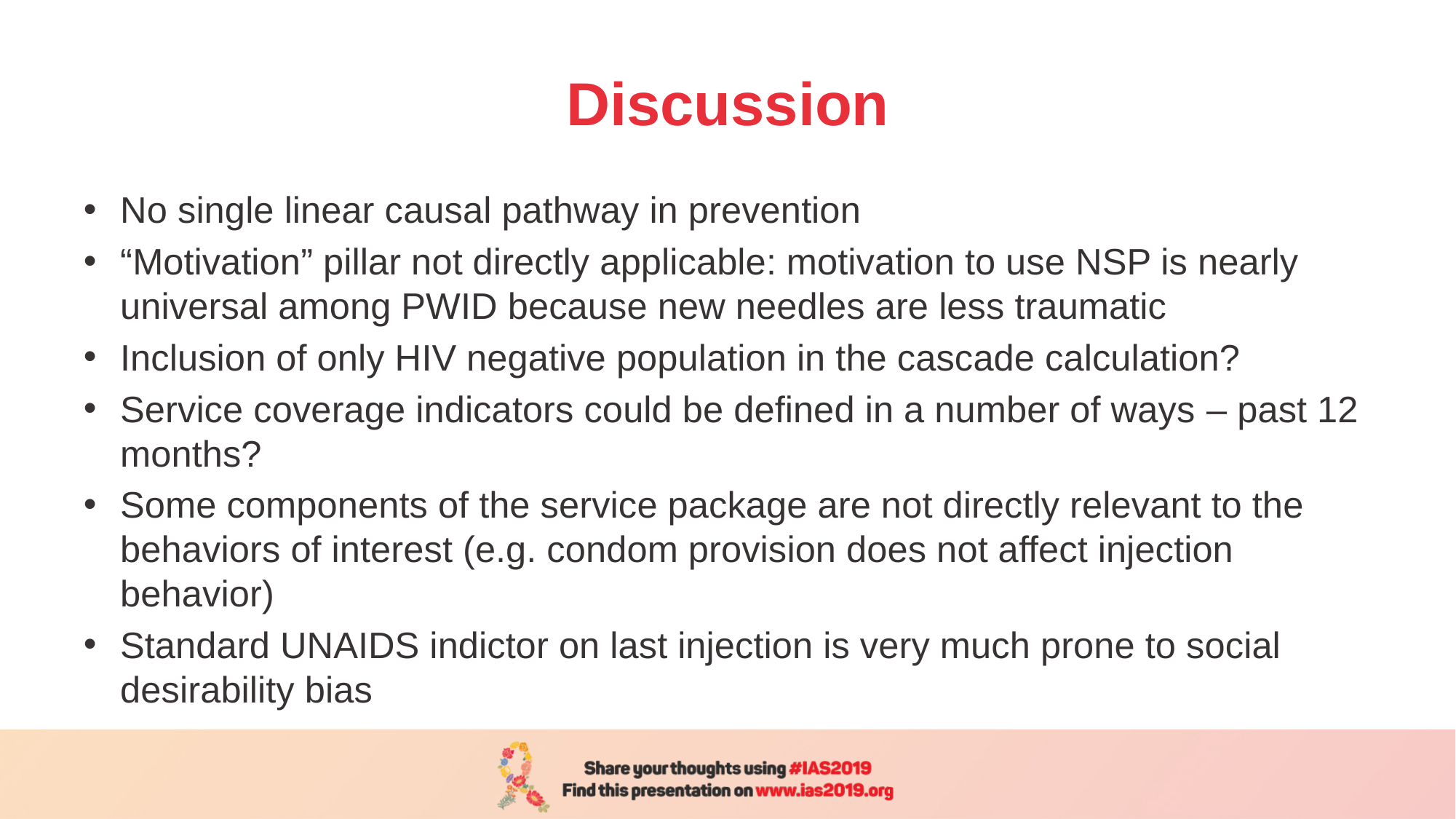

# Discussion
No single linear causal pathway in prevention
“Motivation” pillar not directly applicable: motivation to use NSP is nearly universal among PWID because new needles are less traumatic
Inclusion of only HIV negative population in the cascade calculation?
Service coverage indicators could be defined in a number of ways – past 12 months?
Some components of the service package are not directly relevant to the behaviors of interest (e.g. condom provision does not affect injection behavior)
Standard UNAIDS indictor on last injection is very much prone to social desirability bias